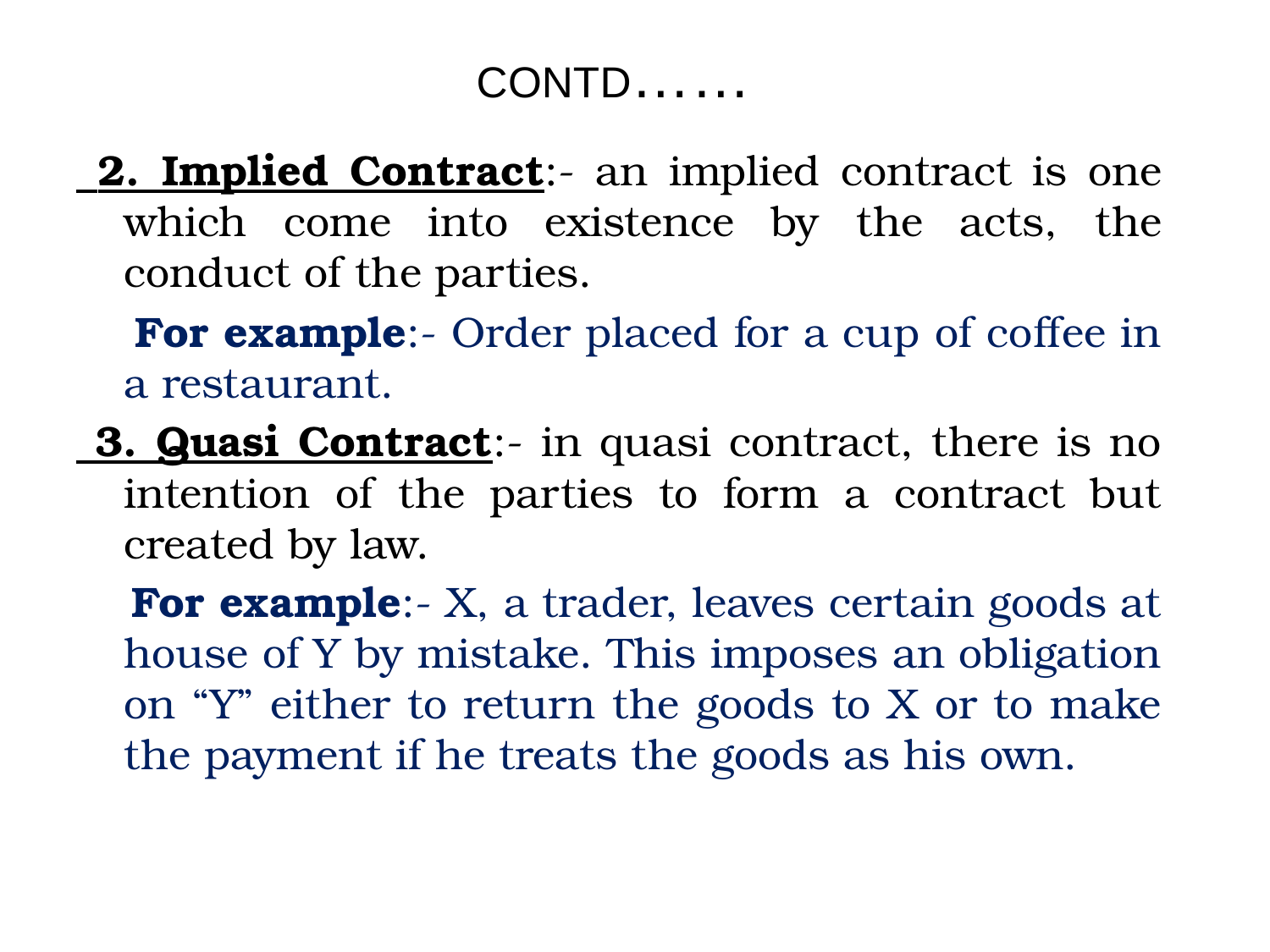

# CONTD……
 2. Implied Contract:- an implied contract is one which come into existence by the acts, the conduct of the parties.
    For example:- Order placed for a cup of coffee in a restaurant.
 3. Quasi Contract:- in quasi contract, there is no intention of the parties to form a contract but created by law.
    For example:- X, a trader, leaves certain goods at house of Y by mistake. This imposes an obligation on “Y” either to return the goods to X or to make the payment if he treats the goods as his own.